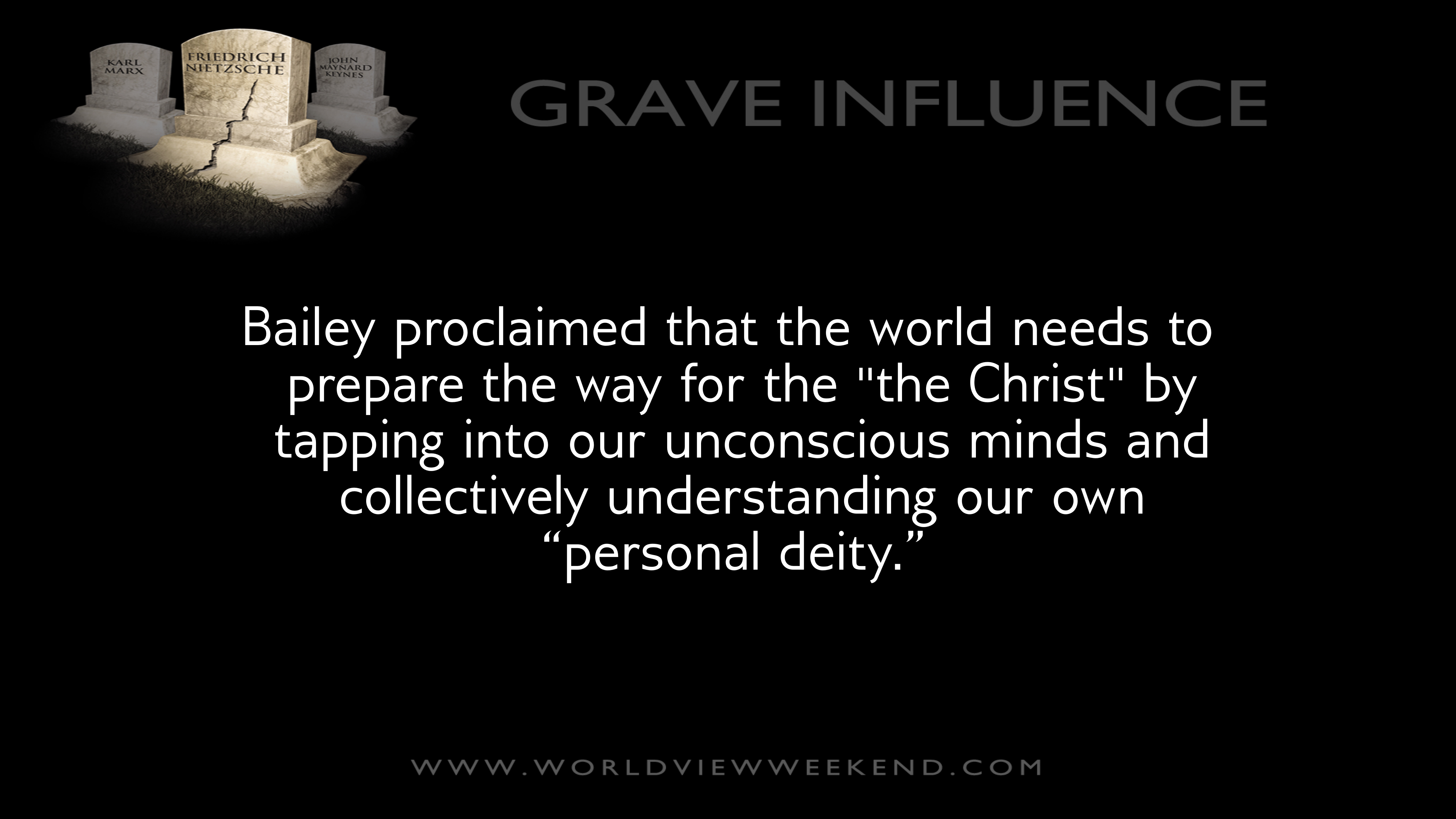

Bailey proclaimed that the world needs to prepare the way for the "the Christ" by tapping into our unconscious minds and collectively understanding our own “personal deity.”